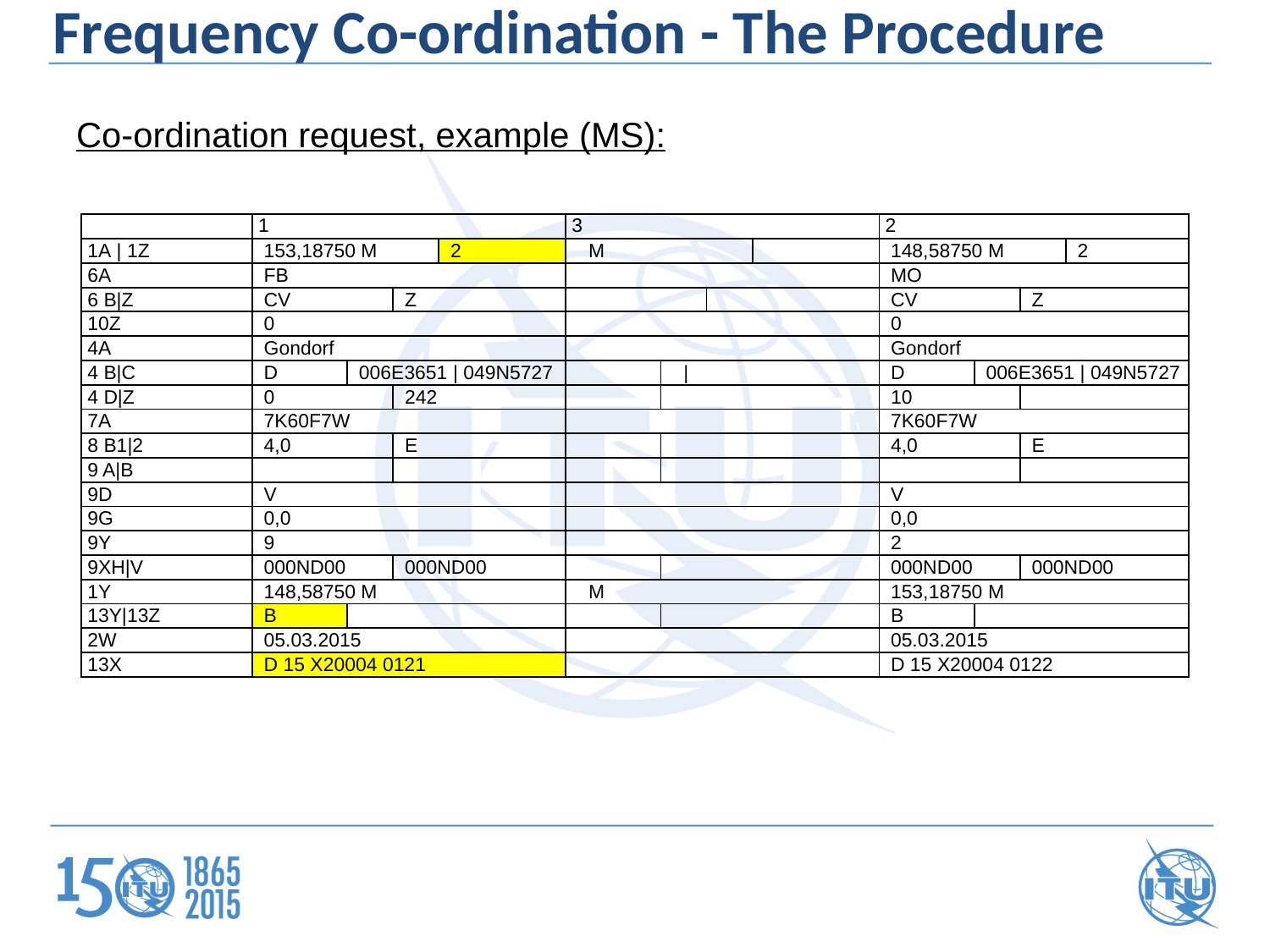

Frequency Co-ordination - The Procedure
Co-ordination request, example (MS):

|  | 1 |  |  |  | 3 |  |  |  | 2 |  |  |  |
| --- | --- | --- | --- | --- | --- | --- | --- | --- | --- | --- | --- | --- |
| 1A | 1Z | 153,18750 M |  |  | 2 | M |  |  |  | 148,58750 M |  |  | 2 |
| 6A | FB |  |  |  |  |  |  |  | MO |  |  |  |
| 6 B|Z | CV |  | Z |  |  |  |  |  | CV |  | Z |  |
| 10Z | 0 |  |  |  |  |  |  |  | 0 |  |  |  |
| 4A | Gondorf |  |  |  |  |  |  |  | Gondorf |  |  |  |
| 4 B|C | D | 006E3651 | 049N5727 |  |  |  | | |  |  | D | 006E3651 | 049N5727 |  |  |
| 4 D|Z | 0 |  | 242 |  |  |  |  |  | 10 |  |  |  |
| 7A | 7K60F7W |  |  |  |  |  |  |  | 7K60F7W |  |  |  |
| 8 B1|2 | 4,0 |  | E |  |  |  |  |  | 4,0 |  | E |  |
| 9 A|B |  |  |  |  |  |  |  |  |  |  |  |  |
| 9D | V |  |  |  |  |  |  |  | V |  |  |  |
| 9G | 0,0 |  |  |  |  |  |  |  | 0,0 |  |  |  |
| 9Y | 9 |  |  |  |  |  |  |  | 2 |  |  |  |
| 9XH|V | 000ND00 |  | 000ND00 |  |  |  |  |  | 000ND00 |  | 000ND00 |  |
| 1Y | 148,58750 M |  |  |  | M |  |  |  | 153,18750 M |  |  |  |
| 13Y|13Z | B |  |  |  |  |  |  |  | B |  |  |  |
| 2W | 05.03.2015 |  |  |  |  |  |  |  | 05.03.2015 |  |  |  |
| 13X | D 15 X20004 0121 |  |  |  |  |  |  |  | D 15 X20004 0122 |  |  |  |